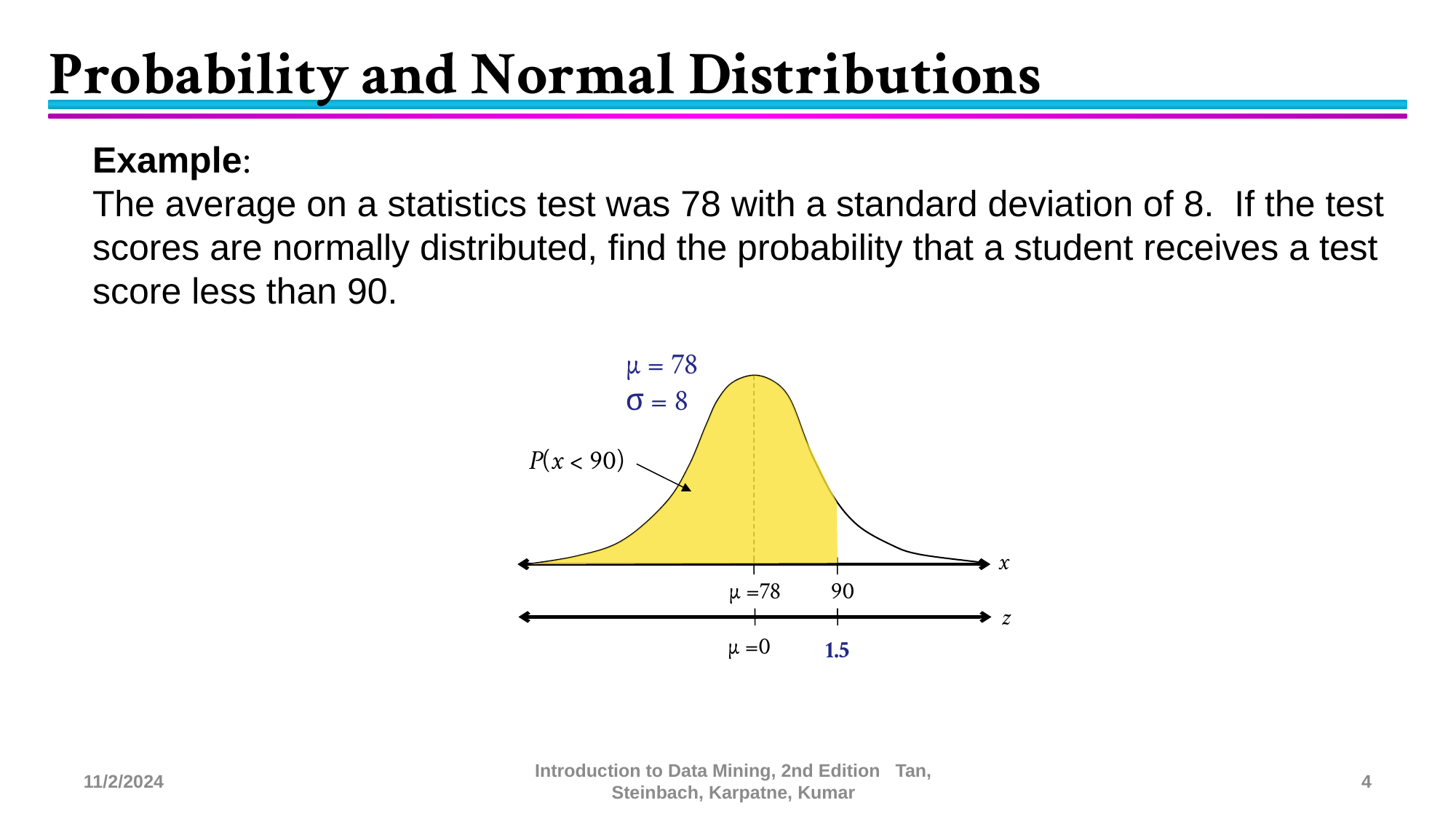

Probability and Normal Distributions
Example:
The average on a statistics test was 78 with a standard deviation of 8.  If the test scores are normally distributed, find the probability that a student receives a test score less than 90.
μ = 78
σ = 8

P(x < 90)

x

μ =78
90
z

μ =0
?
1.5
11/2/2024
Introduction to Data Mining, 2nd Edition   Tan, Steinbach, Karpatne, Kumar
4